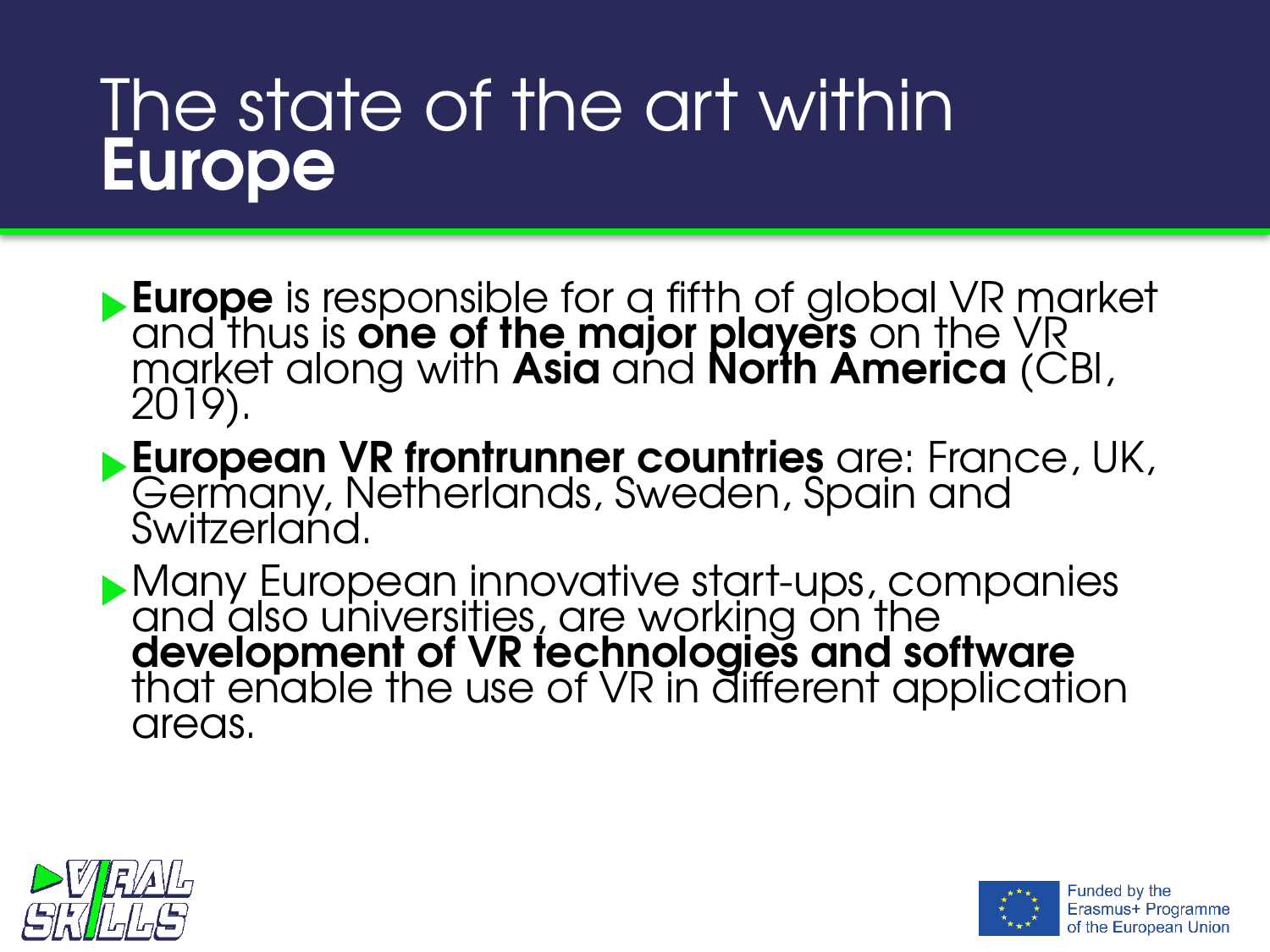

# The state of the art within Europe
Europe is responsible for a fifth of global VR market and thus is one of the major players on the VR market along with Asia and North America (CBI, 2019).
European VR frontrunner countries are: France, UK, Germany, Netherlands, Sweden, Spain and Switzerland.
Many European innovative start-ups, companies and also universities, are working on the development of VR technologies and software that enable the use of VR in different application areas.